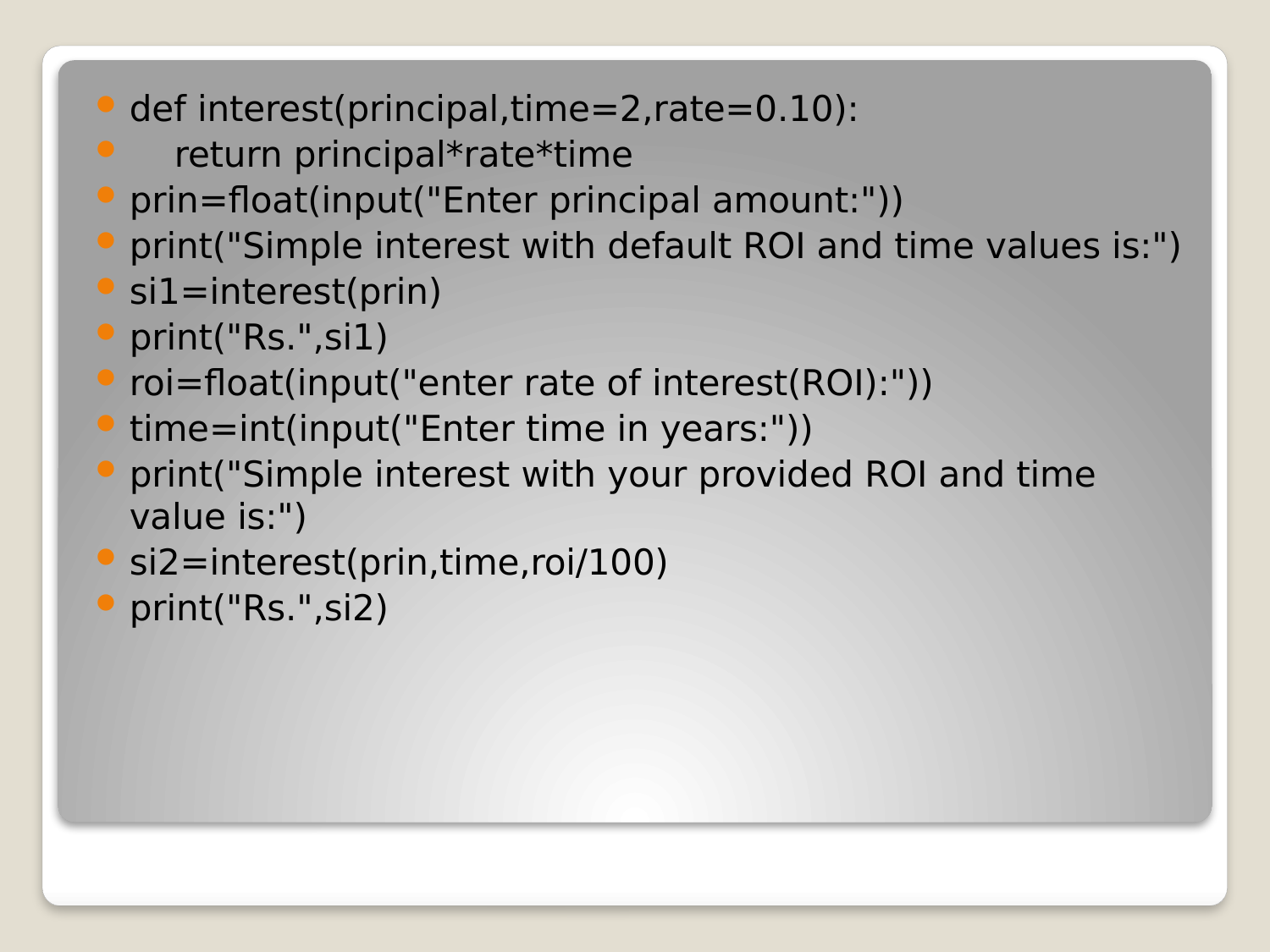

def interest(principal,time=2,rate=0.10):
    return principal*rate*time
prin=float(input("Enter principal amount:"))
print("Simple interest with default ROI and time values is:")
si1=interest(prin)
print("Rs.",si1)
roi=float(input("enter rate of interest(ROI):"))
time=int(input("Enter time in years:"))
print("Simple interest with your provided ROI and time value is:")
si2=interest(prin,time,roi/100)
print("Rs.",si2)

#